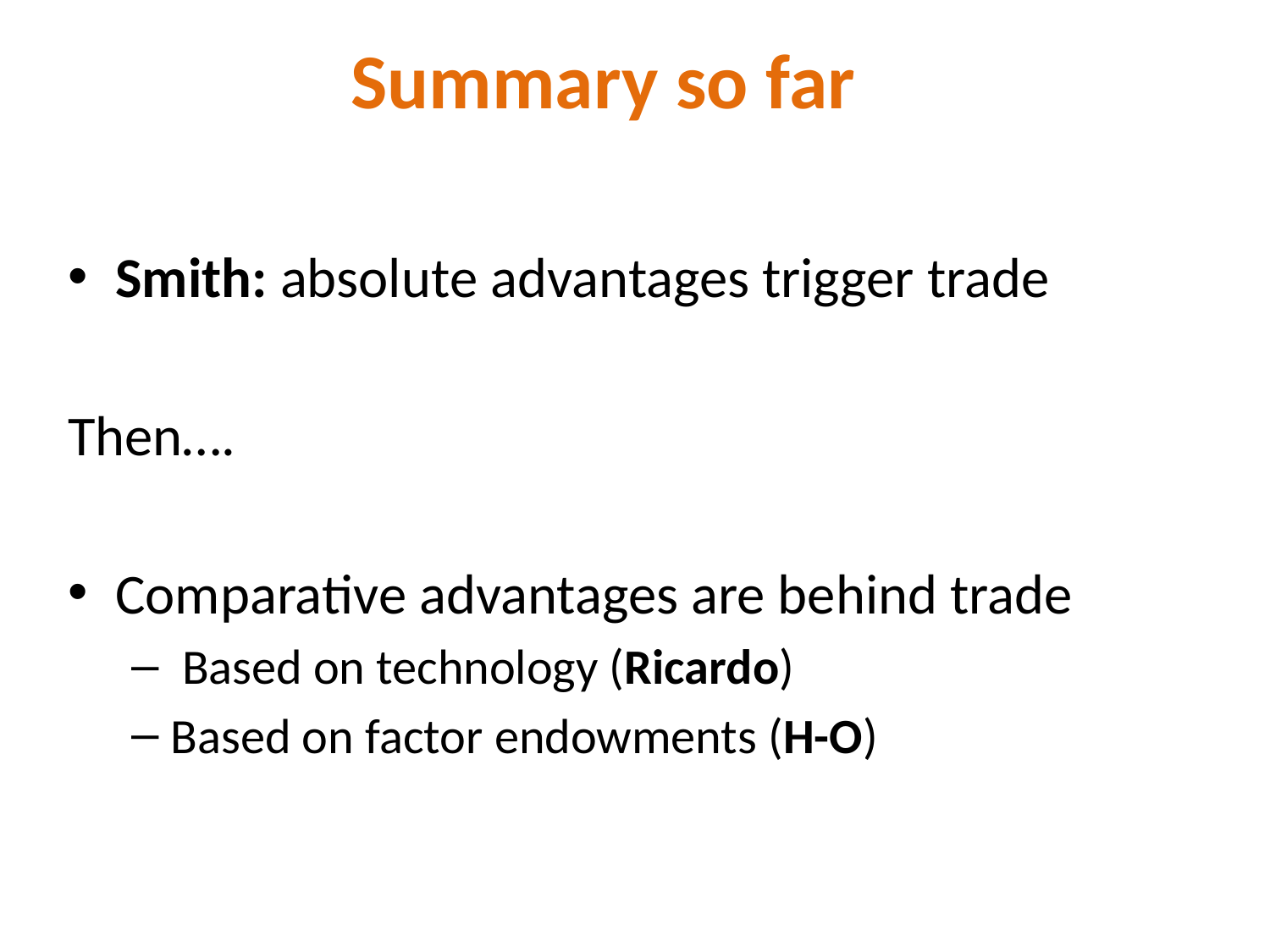

# Summary so far

Smith: absolute advantages trigger trade

Then….

Comparative advantages are behind trade
 Based on technology (Ricardo)
Based on factor endowments (H-O)